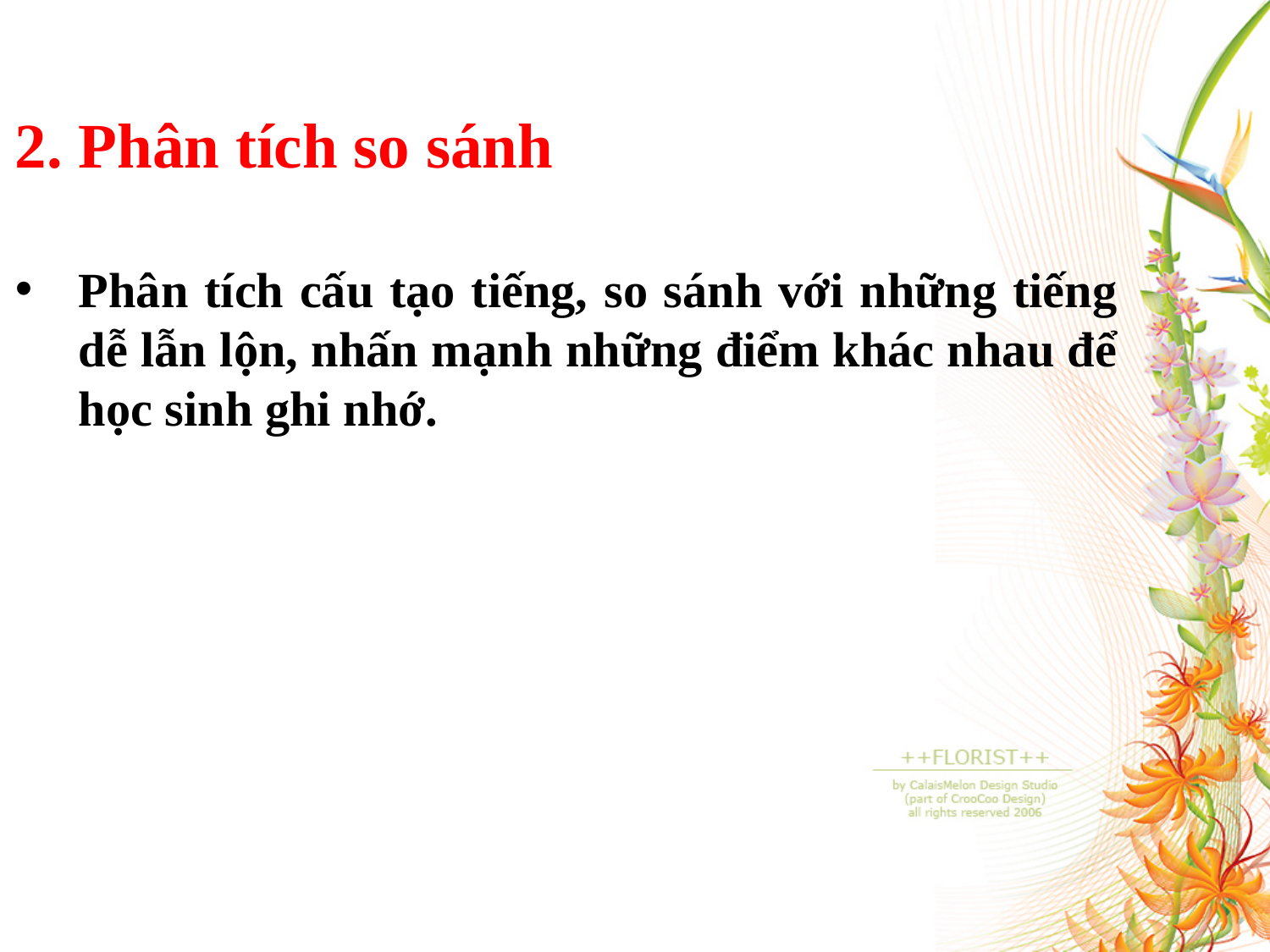

2. Phân tích so sánh

Phân tích cấu tạo tiếng, so sánh với những tiếng dễ lẫn lộn, nhấn mạnh những điểm khác nhau để học sinh ghi nhớ.